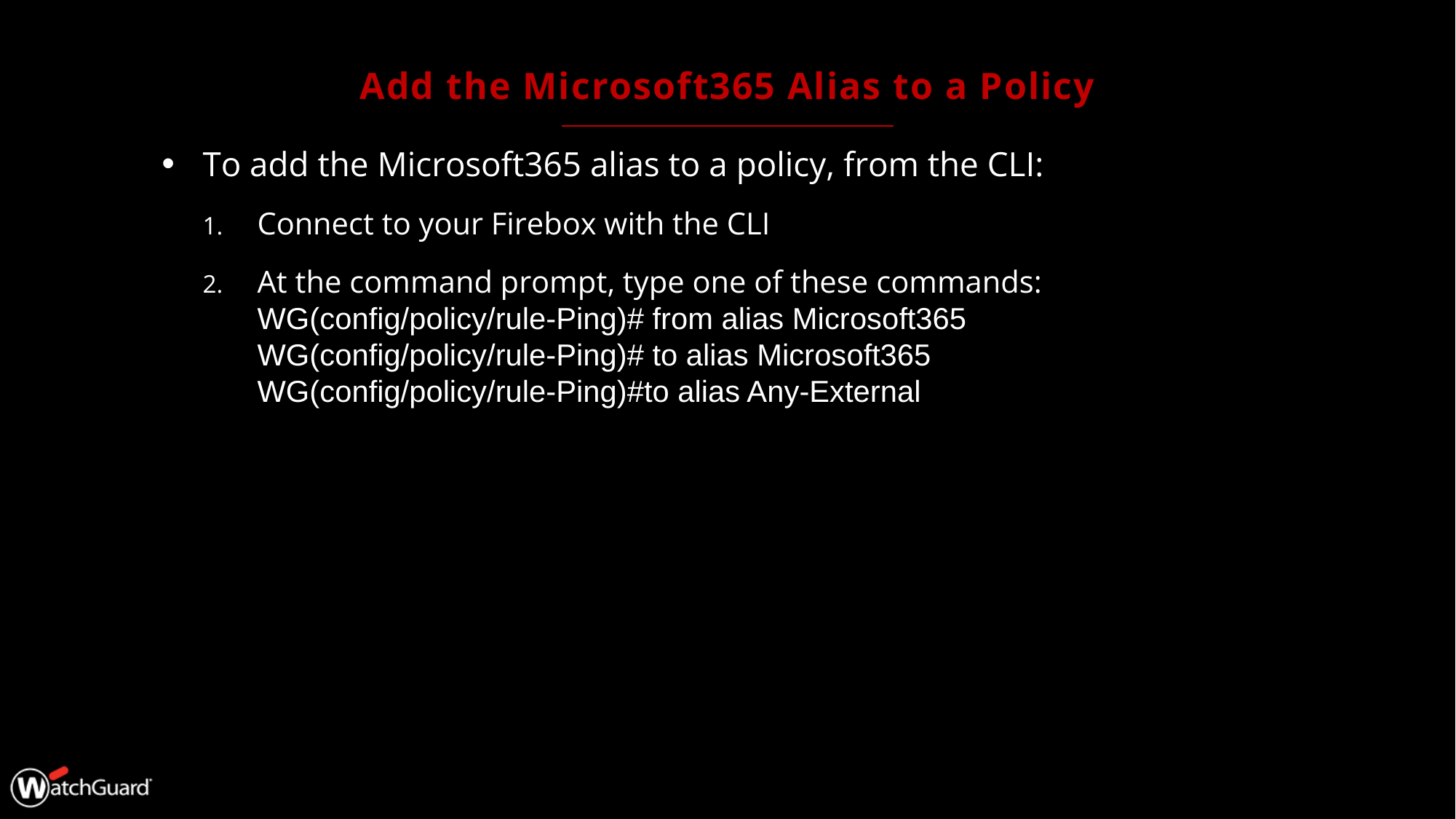

# Add the Microsoft365 Alias to a Policy
To add the Microsoft365 alias to a policy, from the CLI:
Connect to your Firebox with the CLI
At the command prompt, type one of these commands:
WG(config/policy/rule-Ping)# from alias Microsoft365
WG(config/policy/rule-Ping)# to alias Microsoft365
WG(config/policy/rule-Ping)#to alias Any-External